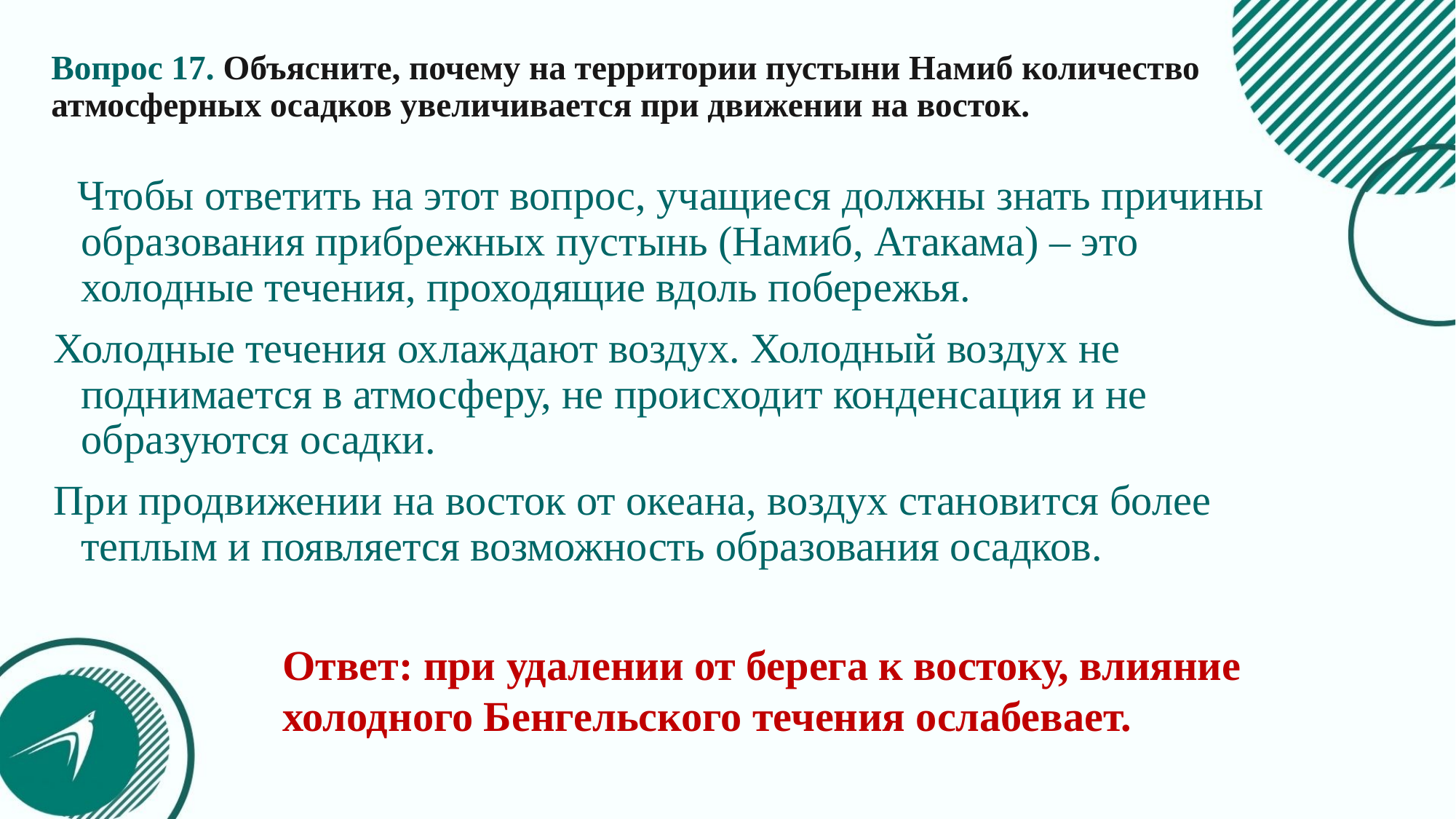

# Вопрос 17. Объясните, почему на территории пустыни Намиб количество атмосферных осадков увеличивается при движении на восток.
  Чтобы ответить на этот вопрос, учащиеся должны знать причины образования прибрежных пустынь (Намиб, Атакама) – это холодные течения, проходящие вдоль побережья.
Холодные течения охлаждают воздух. Холодный воздух не поднимается в атмосферу, не происходит конденсация и не образуются осадки.
При продвижении на восток от океана, воздух становится более теплым и появляется возможность образования осадков.
Ответ: при удалении от берега к востоку, влияние холодного Бенгельского течения ослабевает.